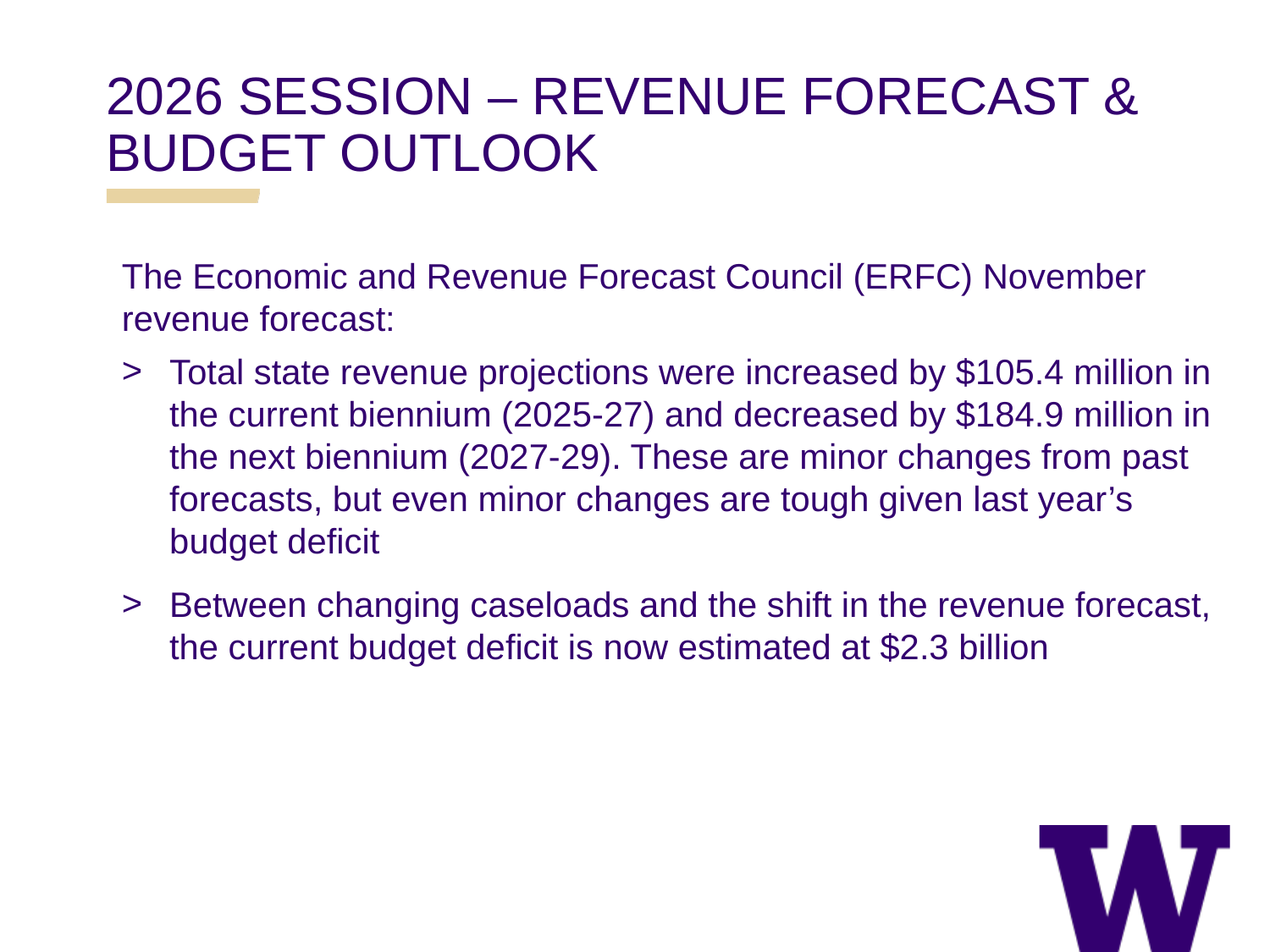

2026 SESSION – REVENUE FORECAST & BUDGET OUTLOOK
​The Economic and Revenue Forecast Council (ERFC) November revenue forecast:
Total state revenue projections were increased by $105.4 million in the current biennium (2025-27) and decreased by $184.9 million in the next biennium (2027-29). These are minor changes from past forecasts, but even minor changes are tough given last year’s budget deficit
Between changing caseloads and the shift in the revenue forecast, the current budget deficit is now estimated at $2.3 billion